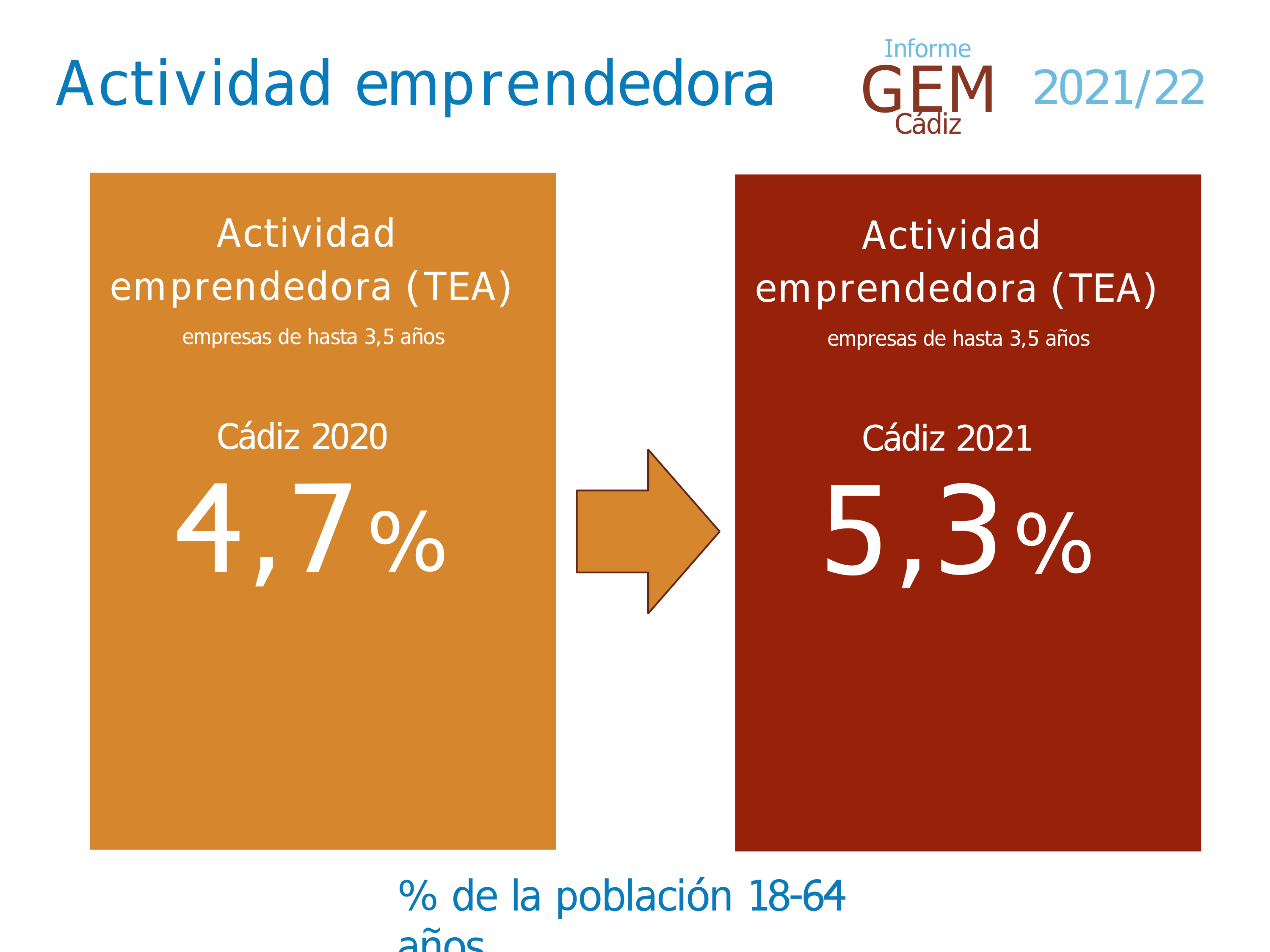

Informe
# Actividad emprendedora
     GEM
2021/22
Cádiz

Actividad  emprendedora (TEA)
empresas de hasta 3,5 años
Actividad  emprendedora (TEA)
empresas de hasta 3,5 años
Cádiz 2020
Cádiz 2021
4,7%

5,3%
% de la población 18-64 años